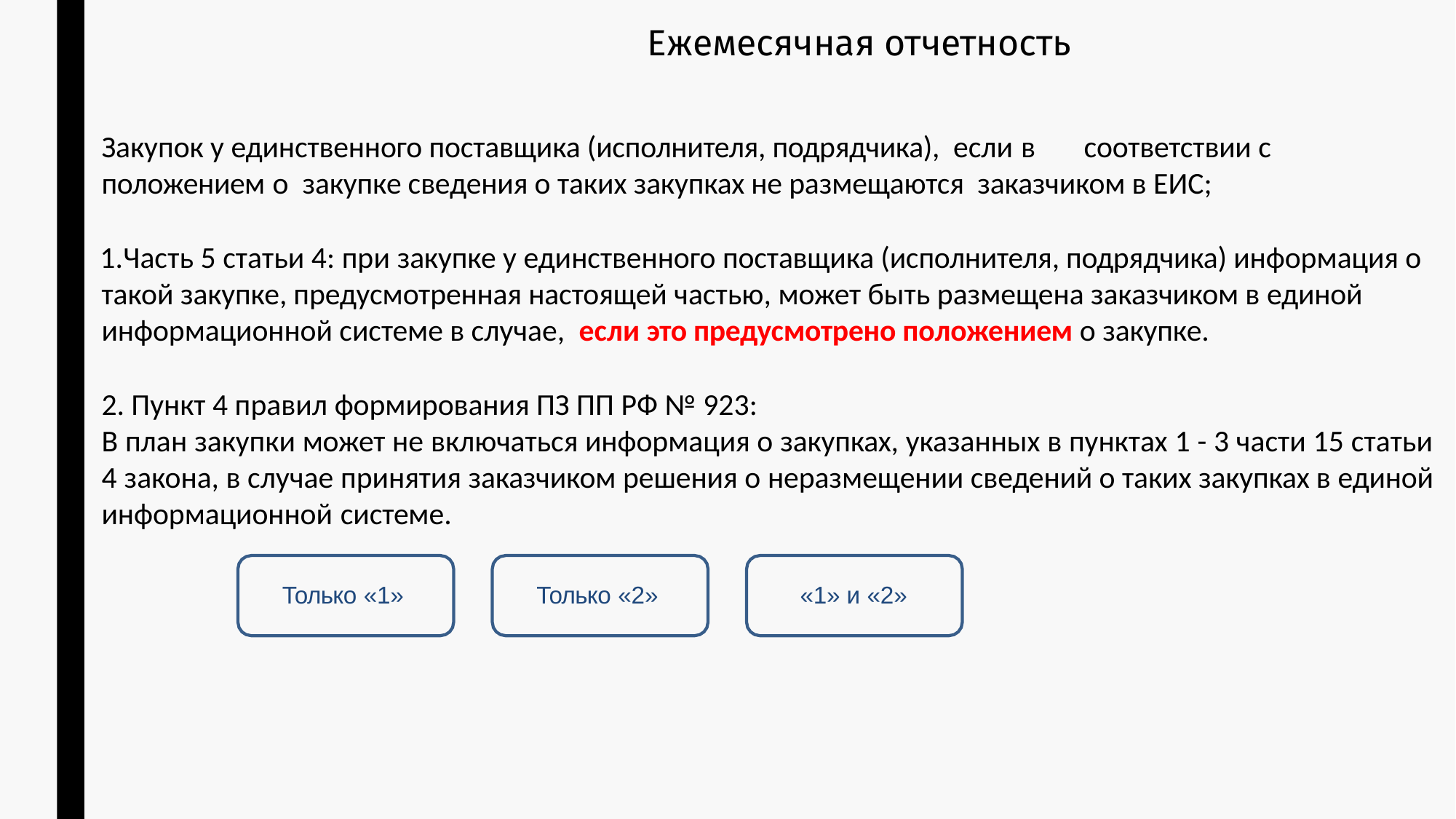

Ежемесячная отчетность
Закупок у единственного поставщика (исполнителя, подрядчика),  если в	соответствии с положением о  закупке сведения о таких закупках не размещаются  заказчиком в ЕИС;

Часть 5 статьи 4: при закупке у единственного поставщика (исполнителя, подрядчика) информация о  такой закупке, предусмотренная настоящей частью, может быть размещена заказчиком в единой  информационной системе в случае,  если это предусмотрено положением о закупке.

Пункт 4 правил формирования ПЗ ПП РФ № 923:
В план закупки может не включаться информация о закупках, указанных в пунктах 1 - 3 части 15 статьи  4 закона, в случае принятия заказчиком решения о неразмещении сведений о таких закупках в единой  информационной системе.

Только «1»
Только «2»
«1» и «2»